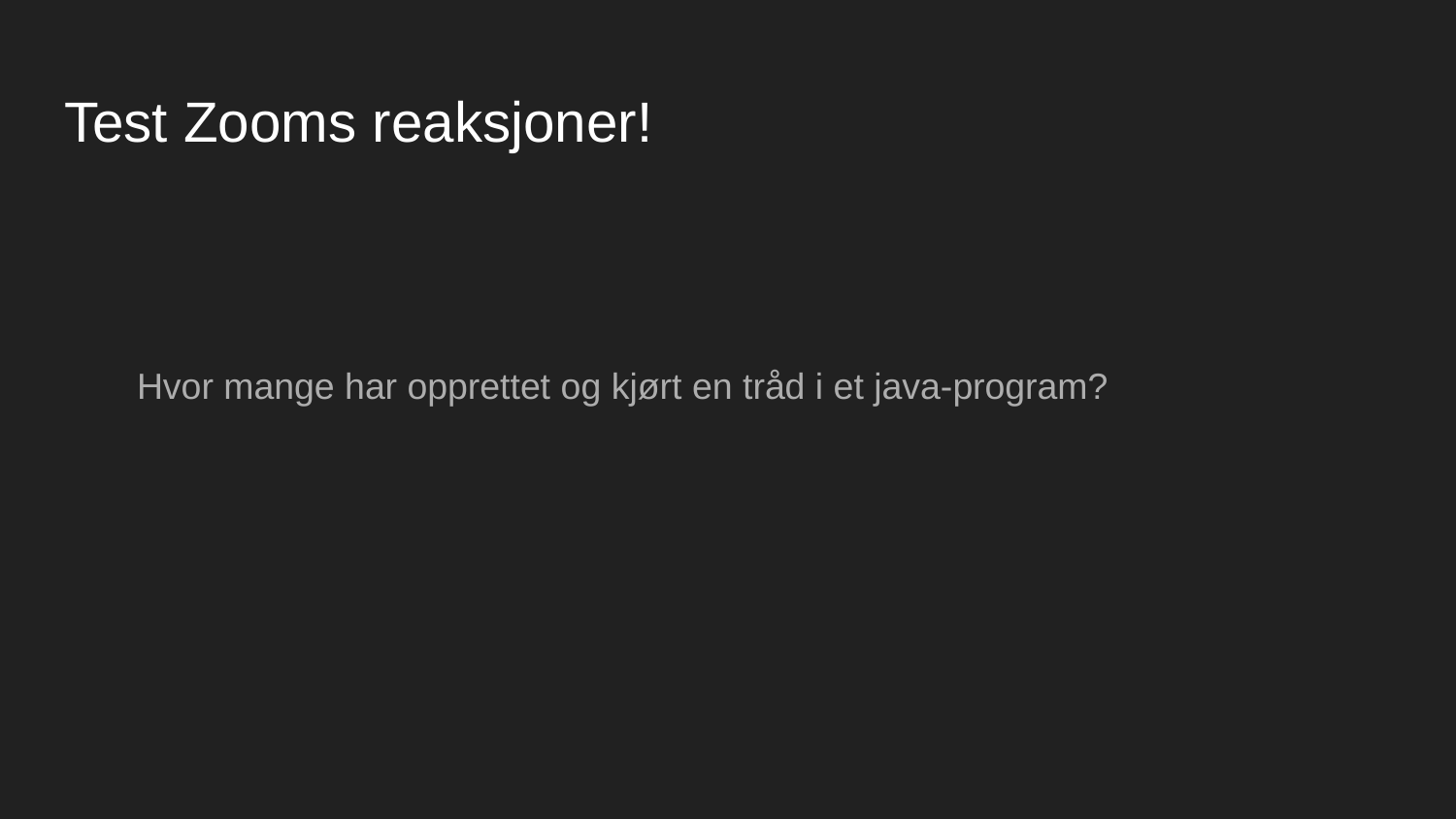

# Test Zooms reaksjoner!

Hvor mange har opprettet og kjørt en tråd i et java-program?